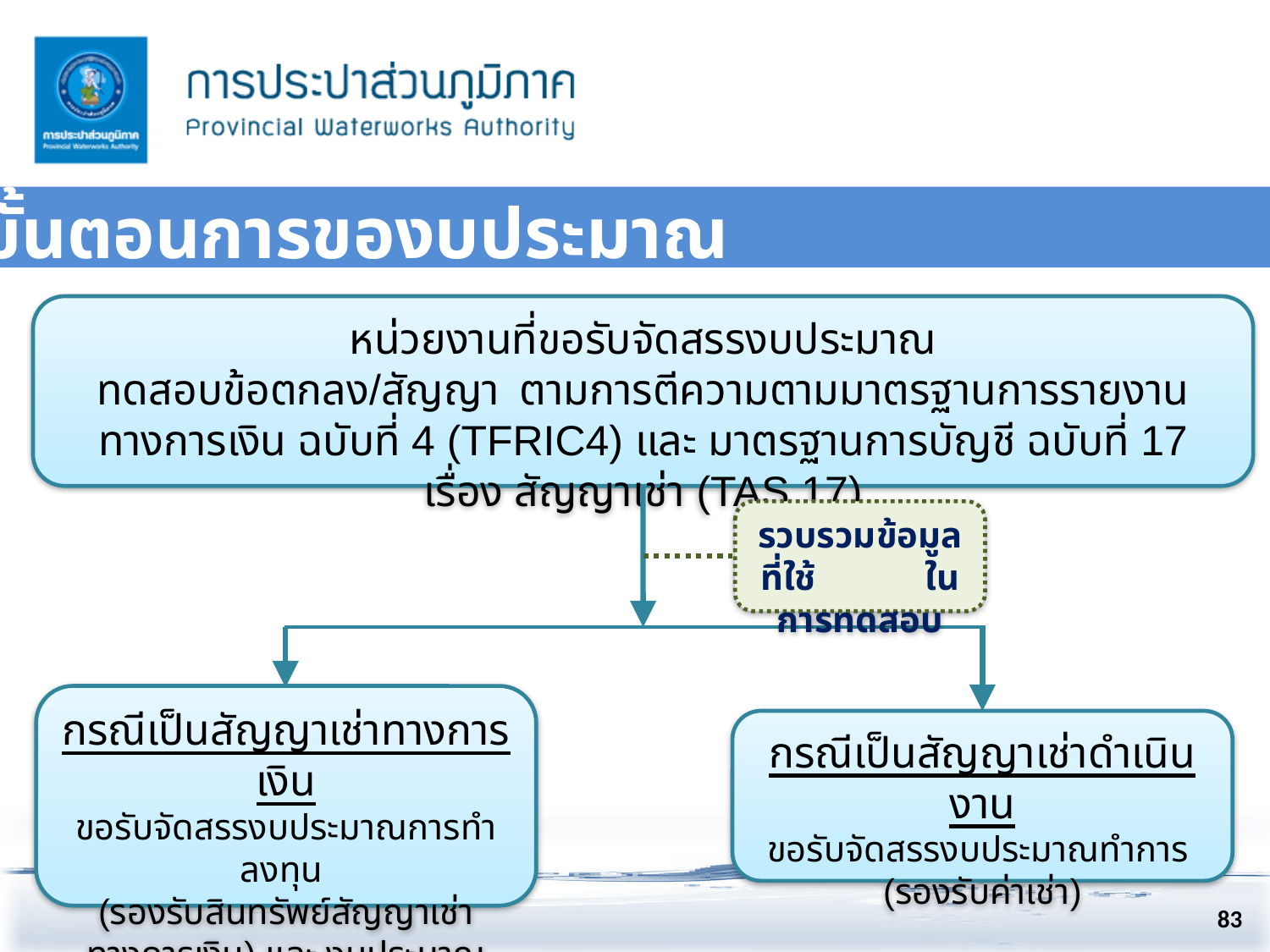

ขั้นตอนการของบประมาณ

หน่วยงานที่ขอรับจัดสรรงบประมาณ
ทดสอบข้อตกลง/สัญญา  ตามการตีความตามมาตรฐานการรายงานทางการเงิน ฉบับที่ 4 (TFRIC4) และ มาตรฐานการบัญชี ฉบับที่ 17 เรื่อง สัญญาเช่า (TAS 17)

รวบรวมข้อมูลที่ใช้            ในการทดสอบ
กรณีเป็นสัญญาเช่าทางการเงิน
ขอรับจัดสรรงบประมาณการทำลงทุน
(รองรับสินทรัพย์สัญญาเช่าทางการเงิน) และ งบประมาณทำการ (รองรับดอกเบี้ยจ่าย)
กรณีเป็นสัญญาเช่าดำเนินงาน
ขอรับจัดสรรงบประมาณทำการ
(รองรับค่าเช่า)
83